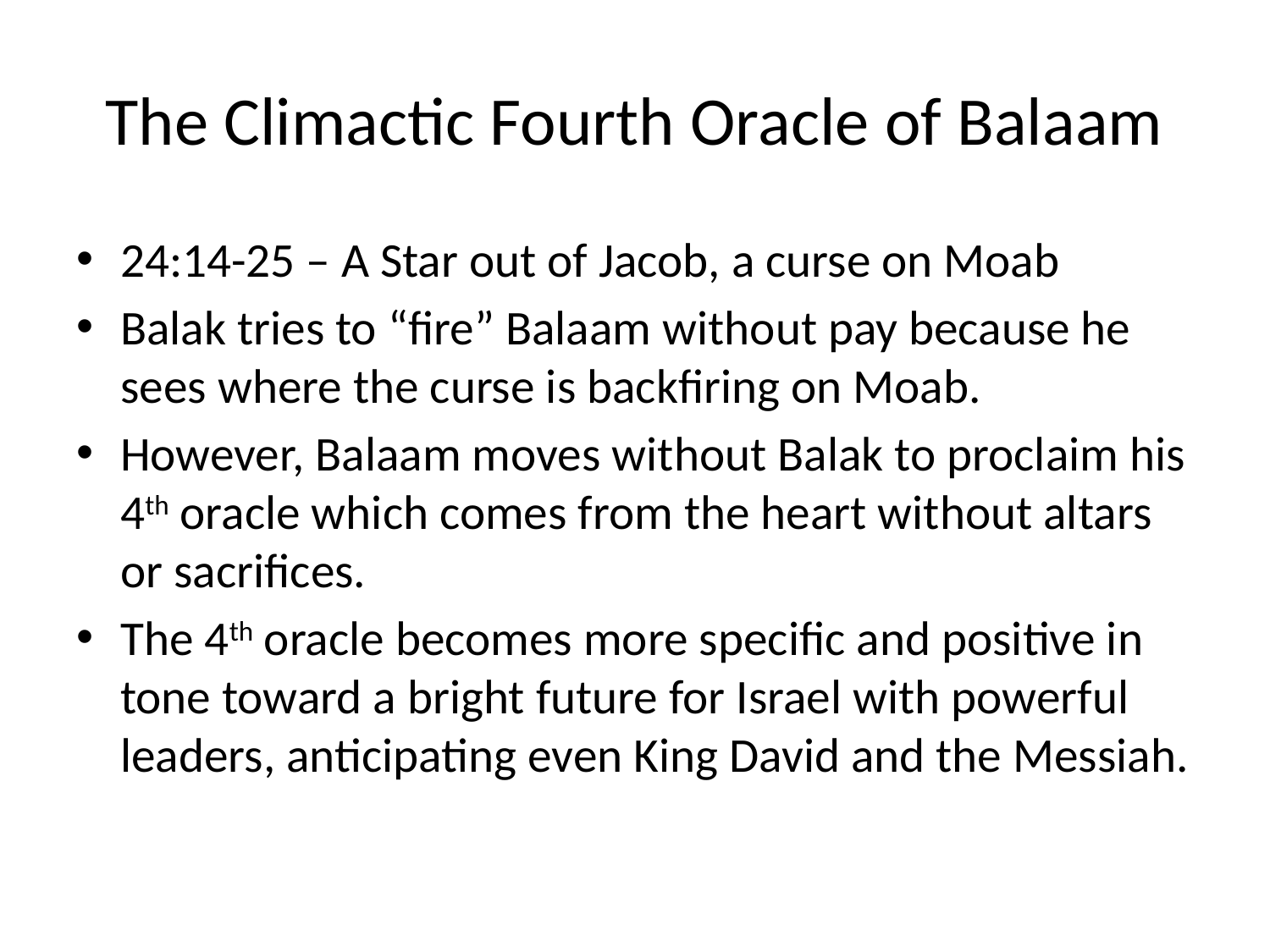

# The Climactic Fourth Oracle of Balaam
24:14-25 – A Star out of Jacob, a curse on Moab
Balak tries to “fire” Balaam without pay because he sees where the curse is backfiring on Moab.
However, Balaam moves without Balak to proclaim his 4th oracle which comes from the heart without altars or sacrifices.
The 4th oracle becomes more specific and positive in tone toward a bright future for Israel with powerful leaders, anticipating even King David and the Messiah.